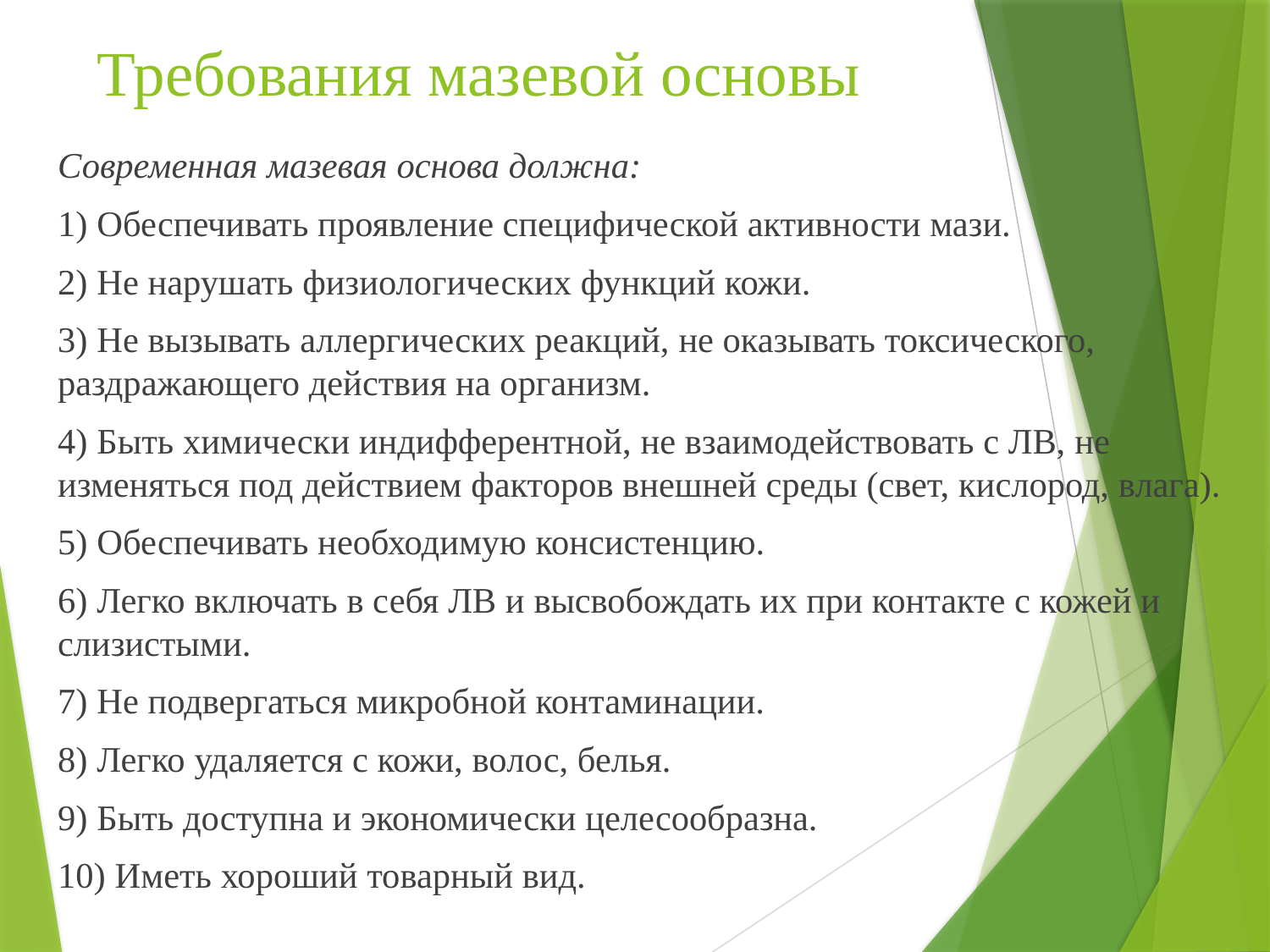

# Требования мазевой основы
Современная мазевая основа должна:
1) Обеспечивать проявление специфической активности мази.
2) Не нарушать физиологических функций кожи.
3) Не вызывать аллергических реакций, не оказывать токсического, раздражающего действия на организм.
4) Быть химически индифферентной, не взаимодействовать с ЛВ, не изменяться под действием факторов внешней среды (свет, кислород, влага).
5) Обеспечивать необходимую консистенцию.
6) Легко включать в себя ЛВ и высвобождать их при контакте с кожей и слизистыми.
7) Не подвергаться микробной контаминации.
8) Легко удаляется с кожи, волос, белья.
9) Быть доступна и экономически целесообразна.
10) Иметь хороший товарный вид.